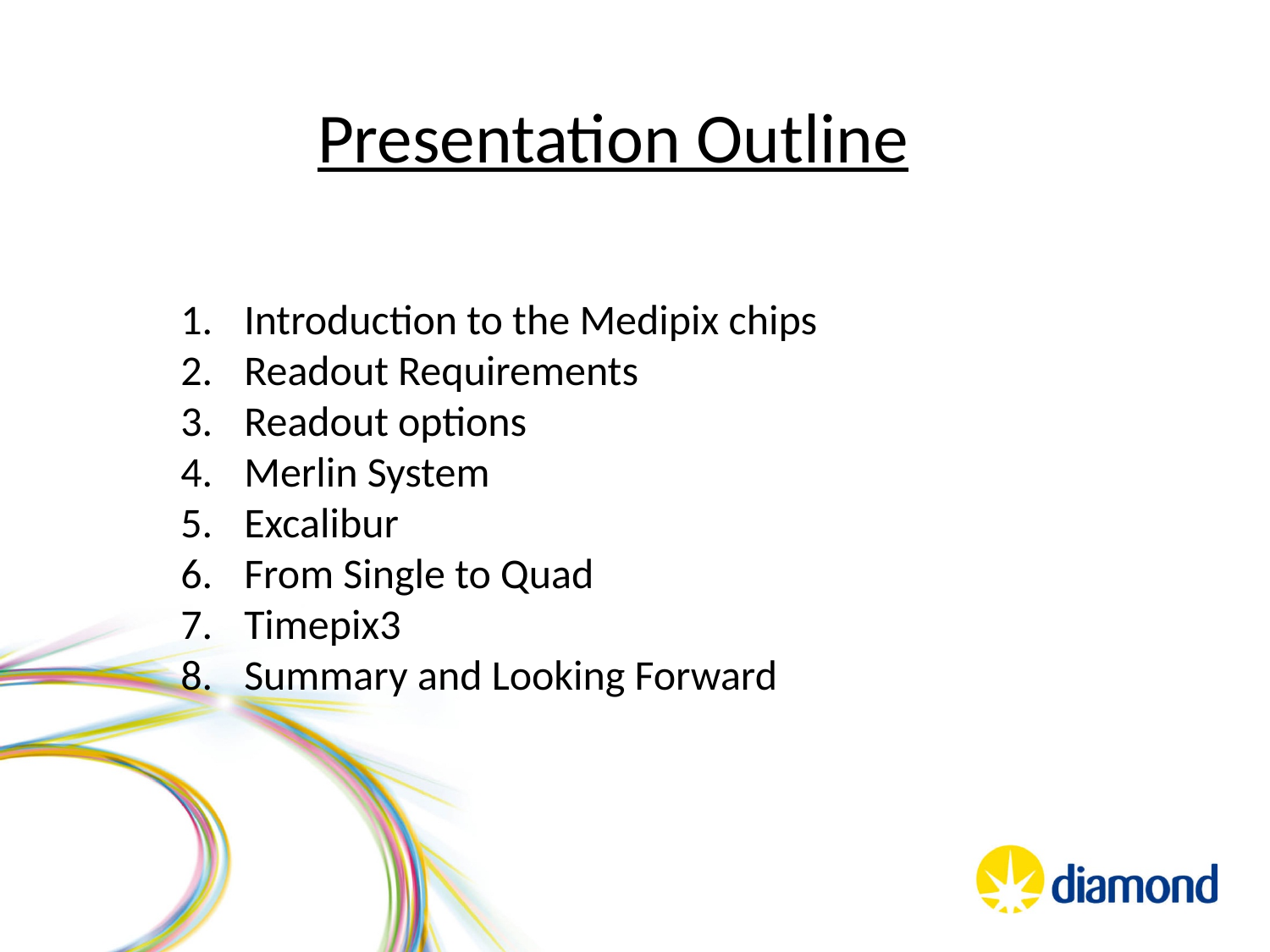

Presentation Outline
Introduction to the Medipix chips
Readout Requirements
Readout options
Merlin System
Excalibur
From Single to Quad
Timepix3
Summary and Looking Forward